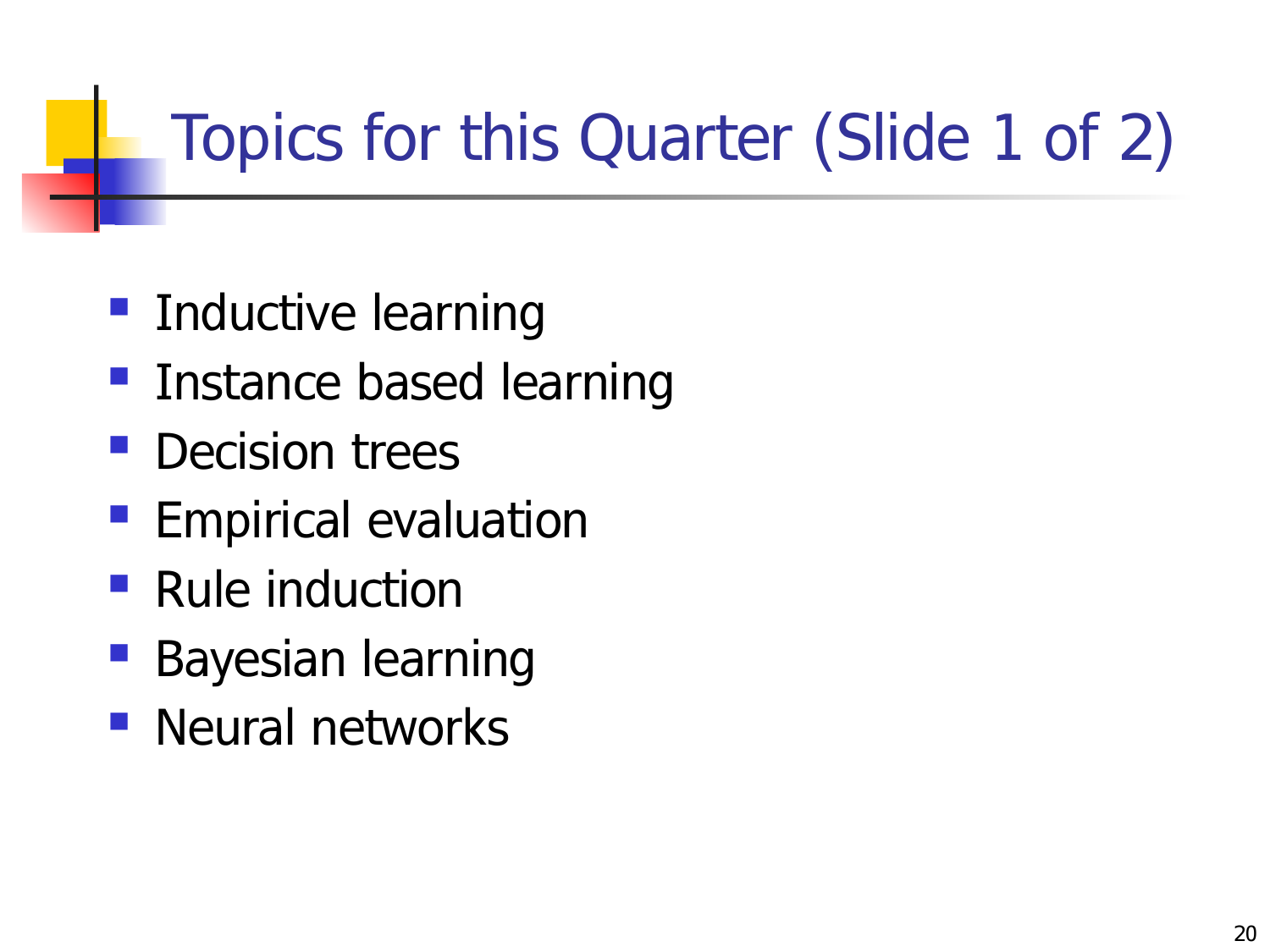

# Topics for this Quarter (Slide 1 of 2)
Inductive learning
Instance based learning
Decision trees
Empirical evaluation
Rule induction
Bayesian learning
Neural networks

20